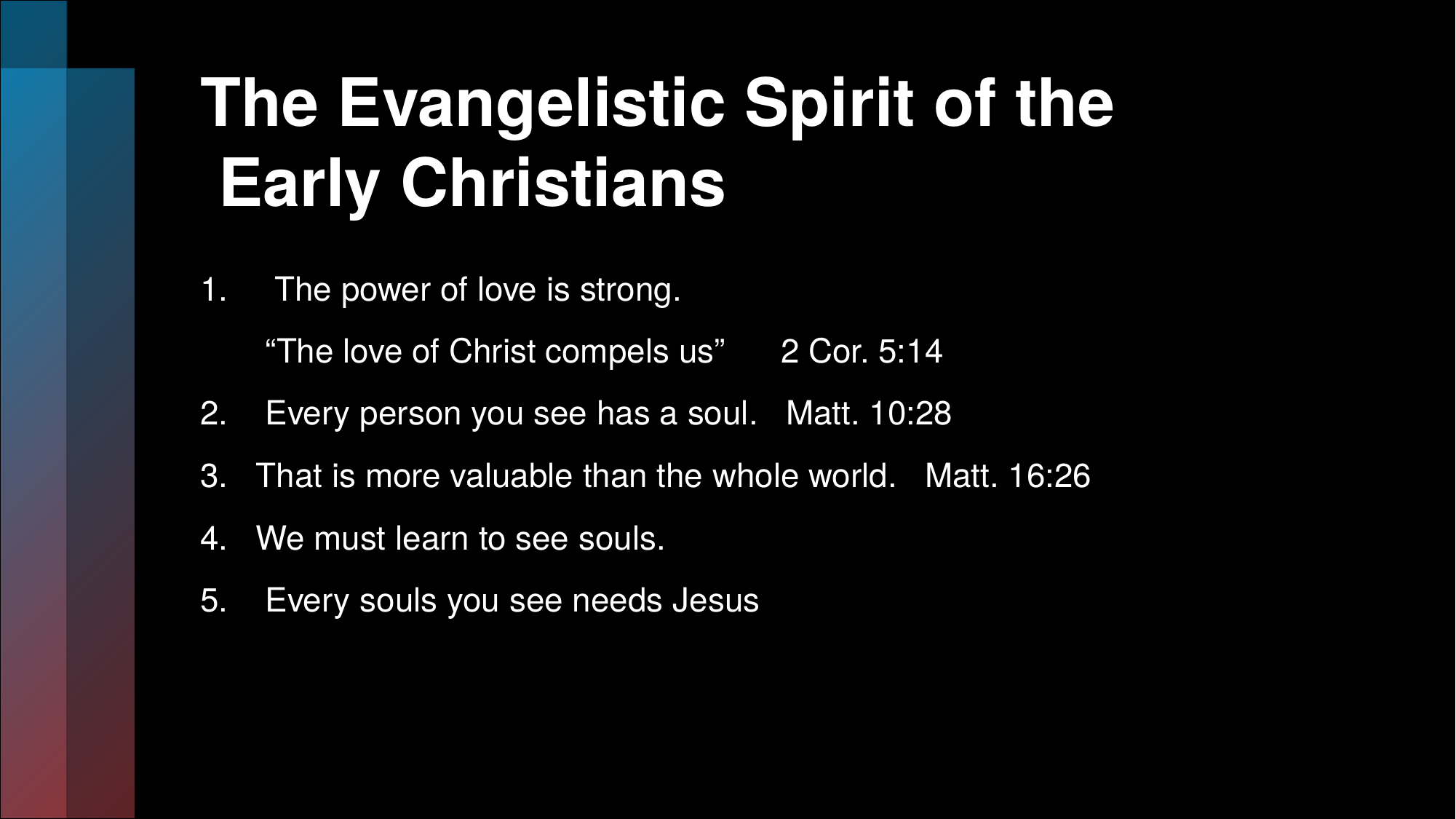

# The Evangelistic Spirit of the Early Christians
1.     The power of love is strong.
       “The love of Christ compels us”      2 Cor. 5:14
2.    Every person you see has a soul.   Matt. 10:28
3.   That is more valuable than the whole world.   Matt. 16:26
4.   We must learn to see souls.
5.    Every souls you see needs Jesus